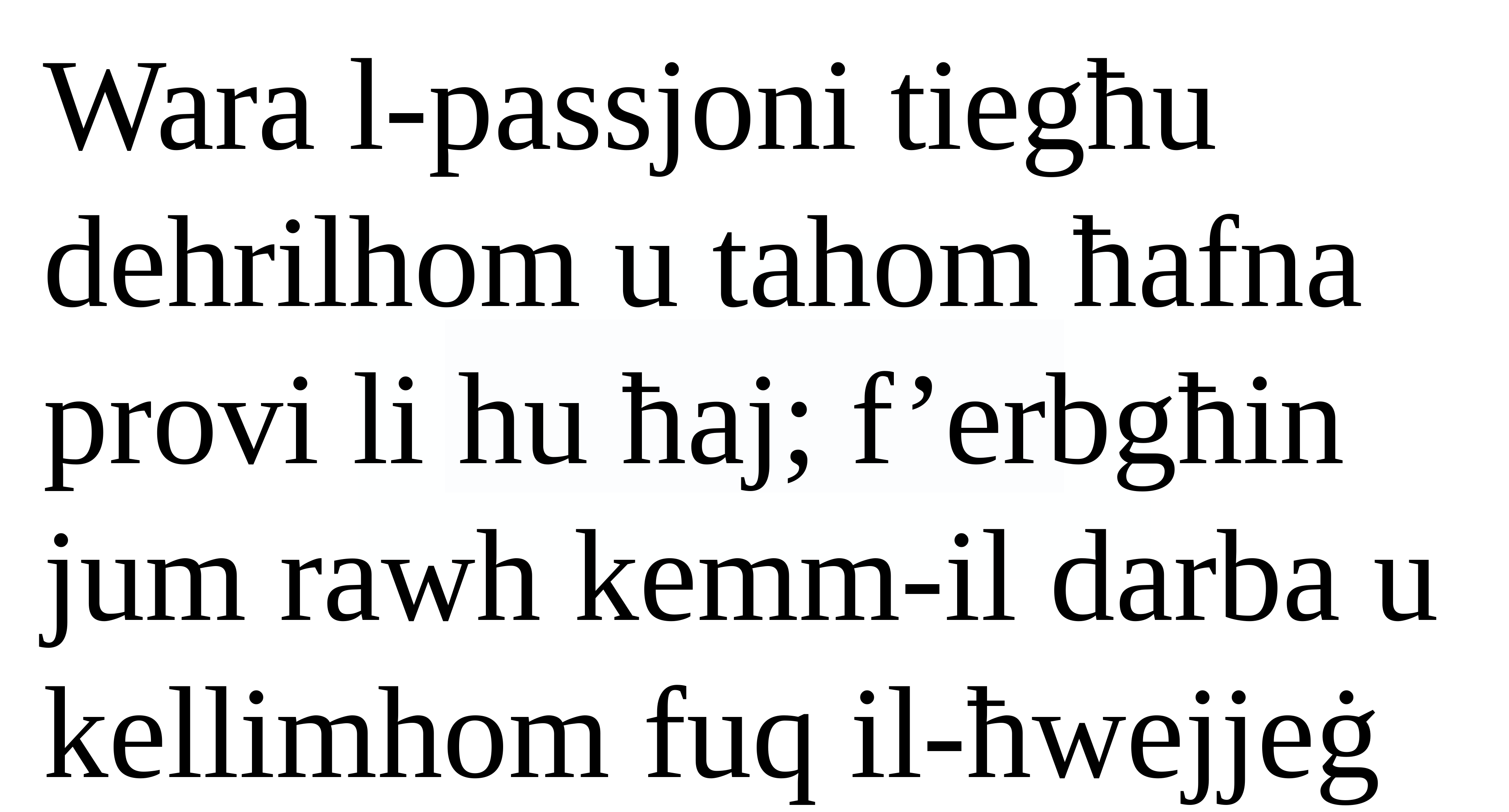

Wara l-passjoni tiegħu dehrilhom u tahom ħafna provi li hu ħaj; f’erbgħin jum rawh kemm-il darba u kellimhom fuq il-ħwejjeġ